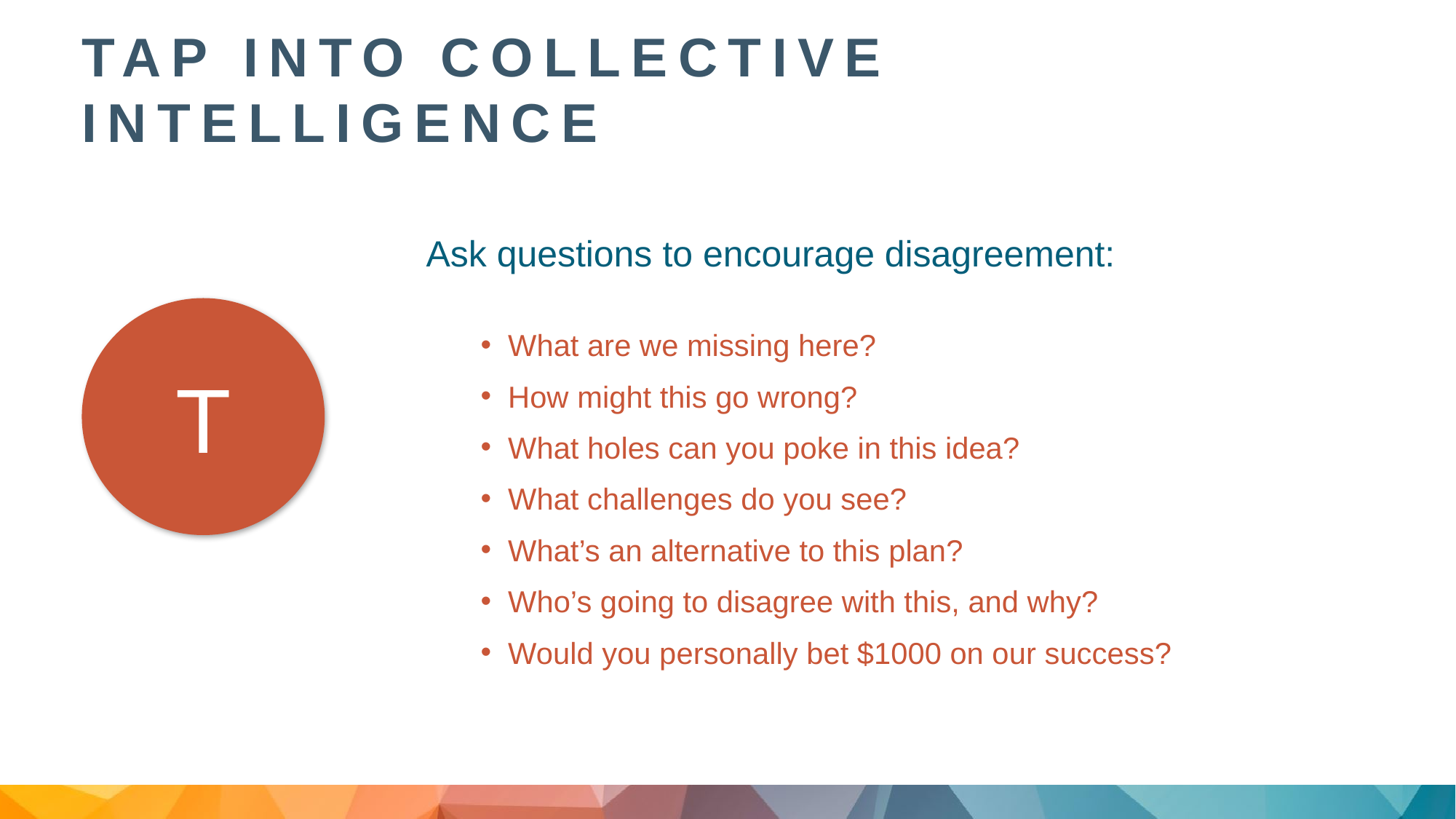

# Tap into collective intelligence
Ask questions to encourage disagreement:

What are we missing here?
How might this go wrong?
What holes can you poke in this idea?
What challenges do you see?
What’s an alternative to this plan?
Who’s going to disagree with this, and why?
Would you personally bet $1000 on our success?
T